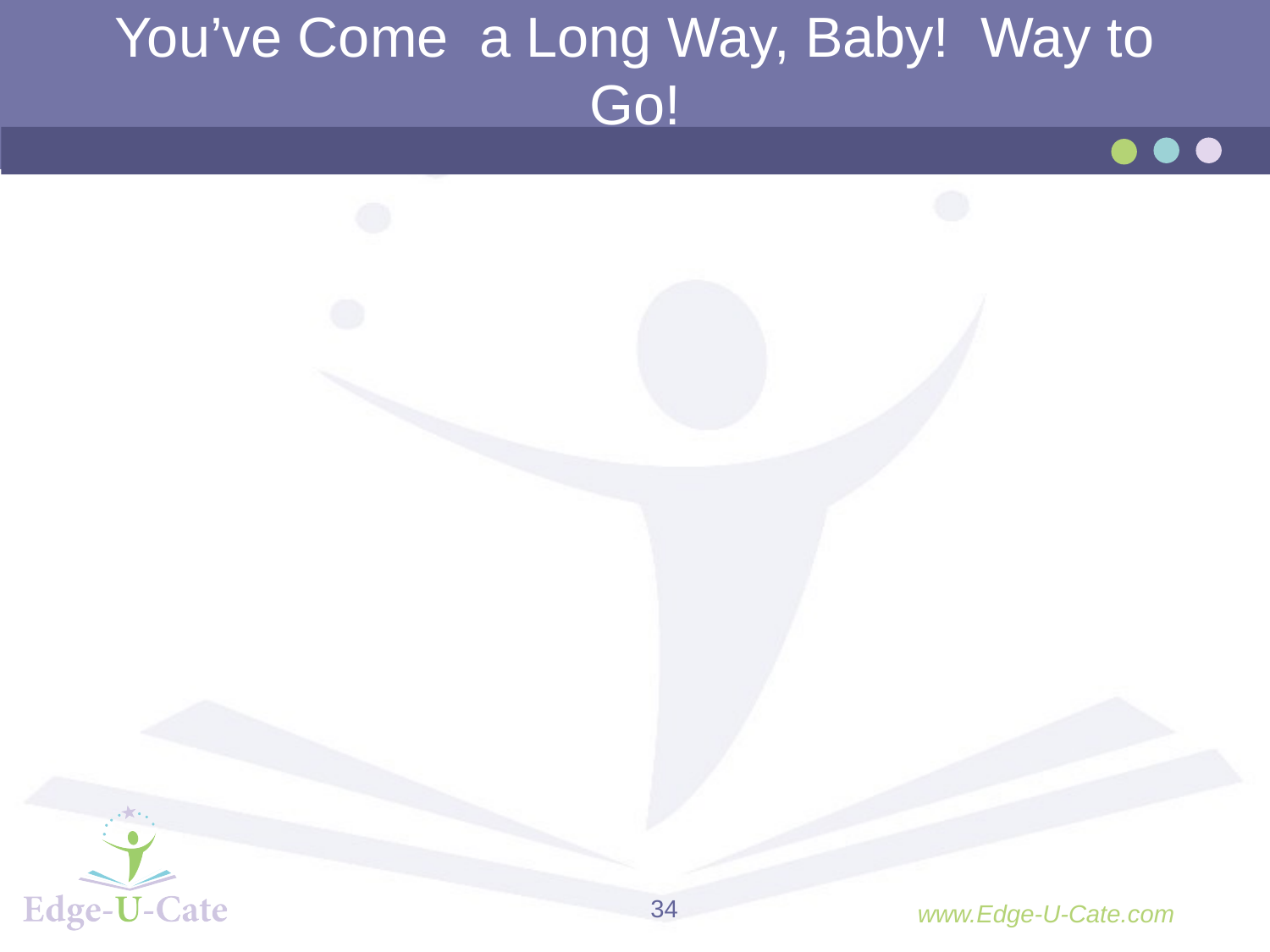

# You’ve Come  a Long Way, Baby!  Way to Go!

34